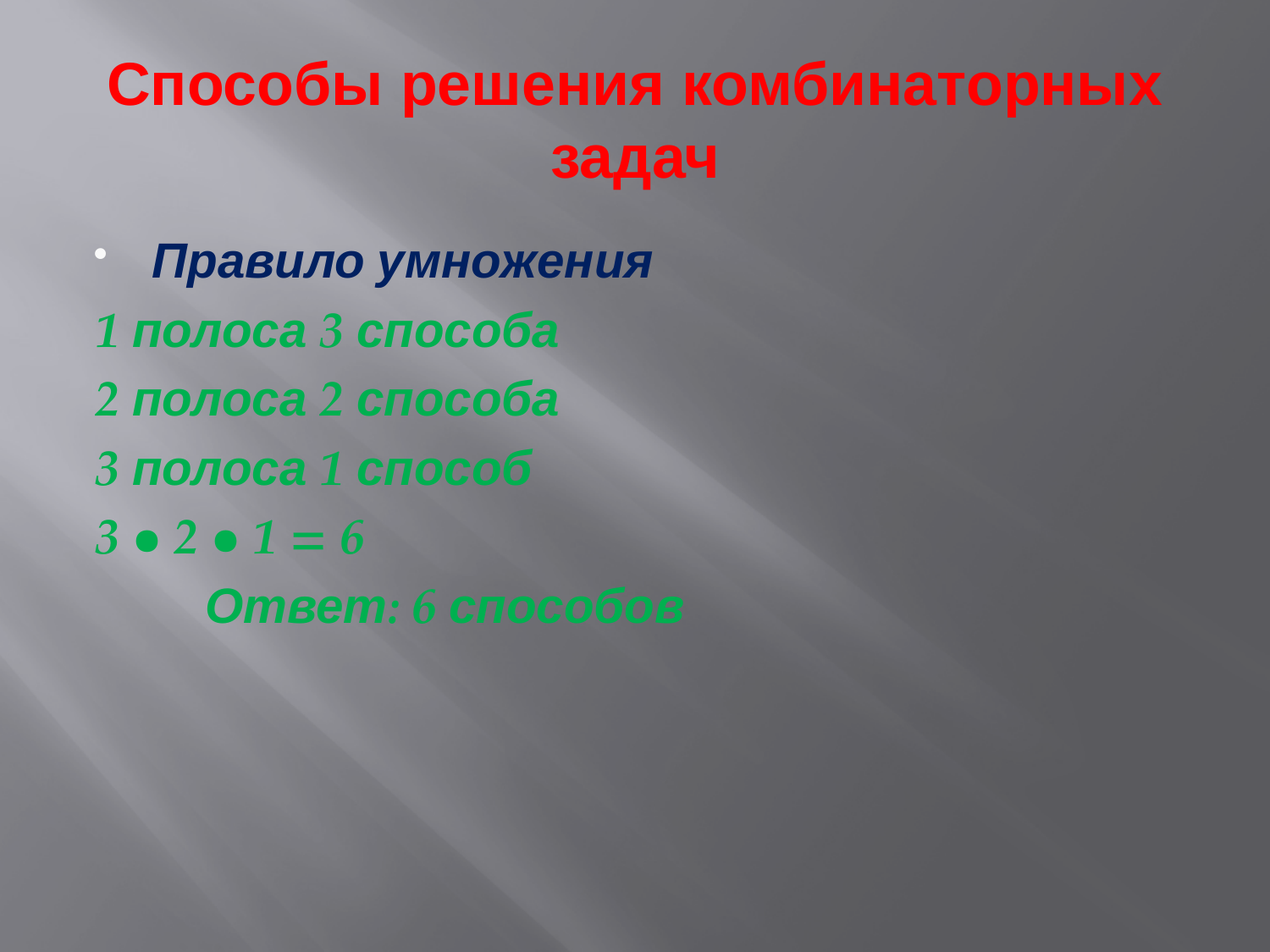

# Способы решения комбинаторных задач
Правило умножения
1 полоса 3 способа
2 полоса 2 способа
3 полоса 1 способ
3 ∙ 2 ∙ 1 = 6
         Ответ: 6 способов